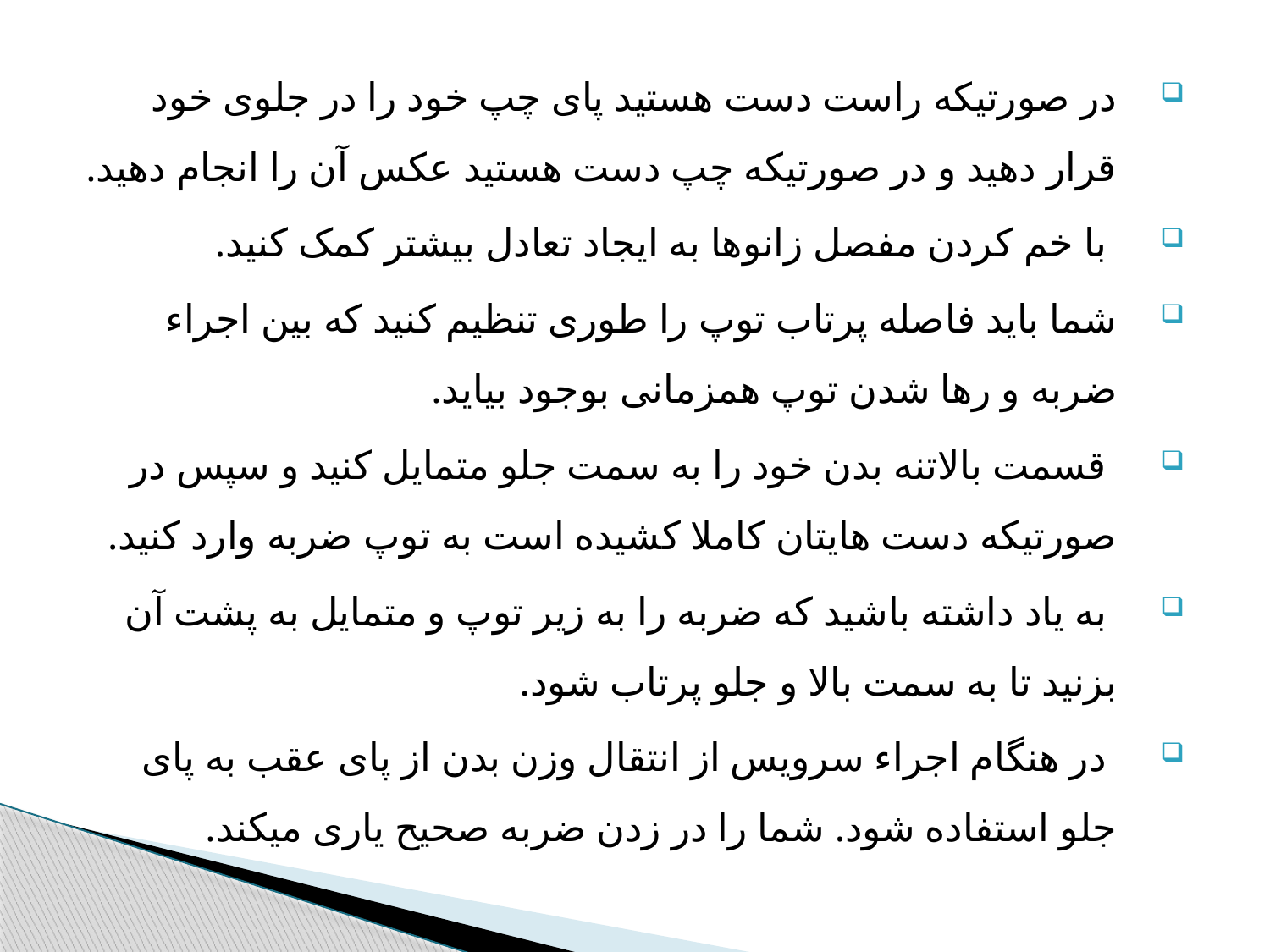

در صورتیکه راست دست هستید پای چپ خود را در جلوی خود قرار دهید و در صورتیکه چپ دست هستید عکس آن را انجام دهید.
 با خم کردن مفصل زانوها به ایجاد تعادل بیشتر کمک کنید.
شما باید فاصله پرتاب توپ را طوری تنظیم کنید که بین اجراء ضربه و رها شدن توپ همزمانى بوجود بیاید.
 قسمت بالاتنه بدن خود را به سمت جلو متمایل کنید و سپس در صورتیکه دست هایتان کاملا کشیده است به توپ ضربه وارد کنید.
 به یاد داشته باشید که ضربه را به زیر توپ و متمایل به پشت آن بزنید تا به سمت بالا و جلو پرتاب شود.
 در هنگام اجراء سرویس از انتقال وزن بدن از پاى عقب به پاى جلو استفاده شود. شما را در زدن ضربه صحیح یاری میکند.